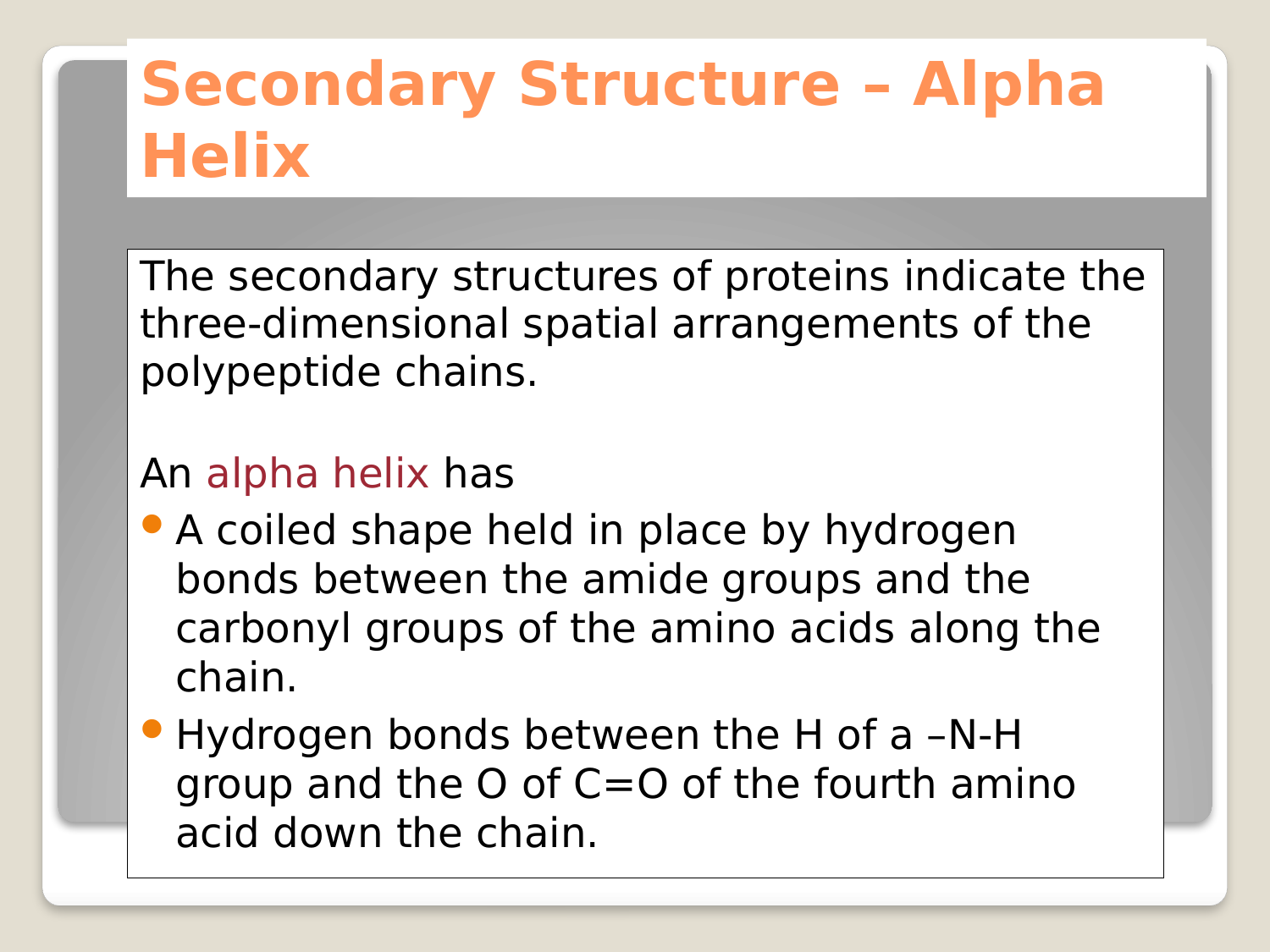

# Secondary Structure – Alpha Helix
The secondary structures of proteins indicate the
three-dimensional spatial arrangements of the
polypeptide chains.

An alpha helix has
A coiled shape held in place by hydrogen bonds between the amide groups and the carbonyl groups of the amino acids along the chain.
Hydrogen bonds between the H of a –N-H group and the O of C=O of the fourth amino acid down the chain.